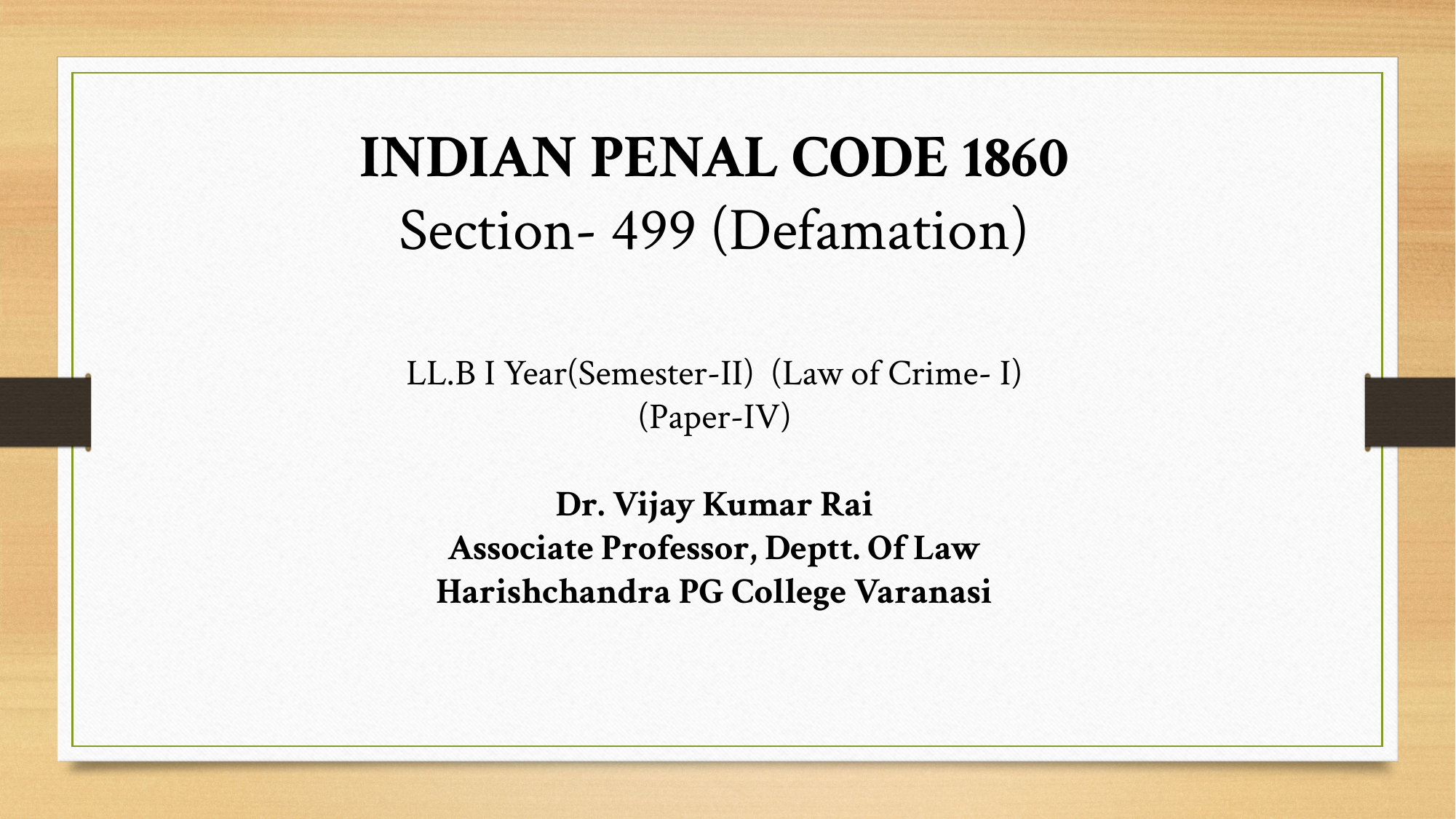

INDIAN PENAL CODE 1860
Section- 499 (Defamation)

LL.B I Year(Semester-II)  (Law of Crime- I)
(Paper-IV)

Dr. Vijay Kumar Rai
Associate Professor, Deptt. Of Law
Harishchandra PG College Varanasi